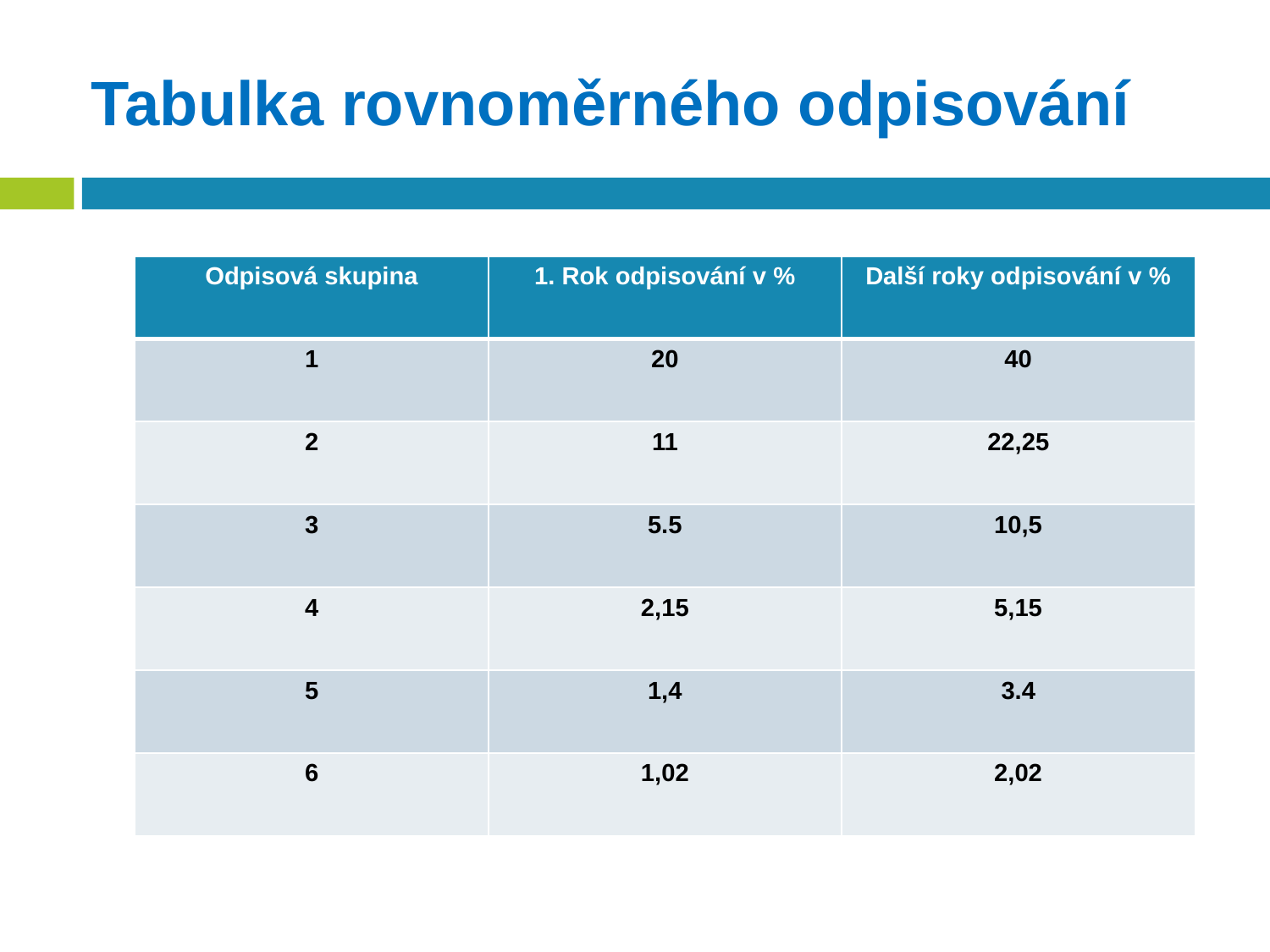

# Tabulka rovnoměrného odpisování
| Odpisová skupina | 1. Rok odpisování v % | Další roky odpisování v % |
| --- | --- | --- |
| 1 | 20 | 40 |
| 2 | 11 | 22,25 |
| 3 | 5.5 | 10,5 |
| 4 | 2,15 | 5,15 |
| 5 | 1,4 | 3.4 |
| 6 | 1,02 | 2,02 |